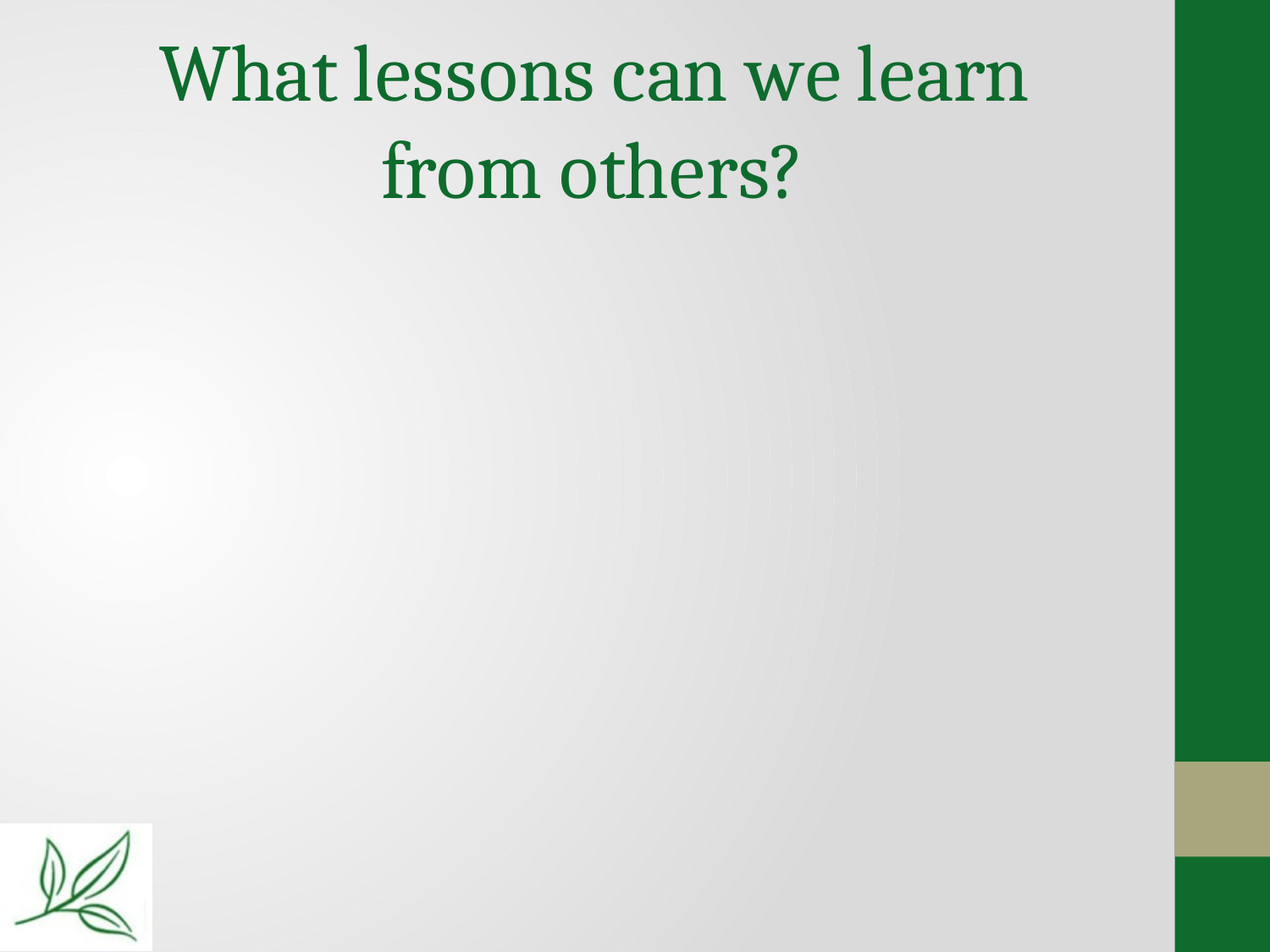

# What lessons can we learn from others?